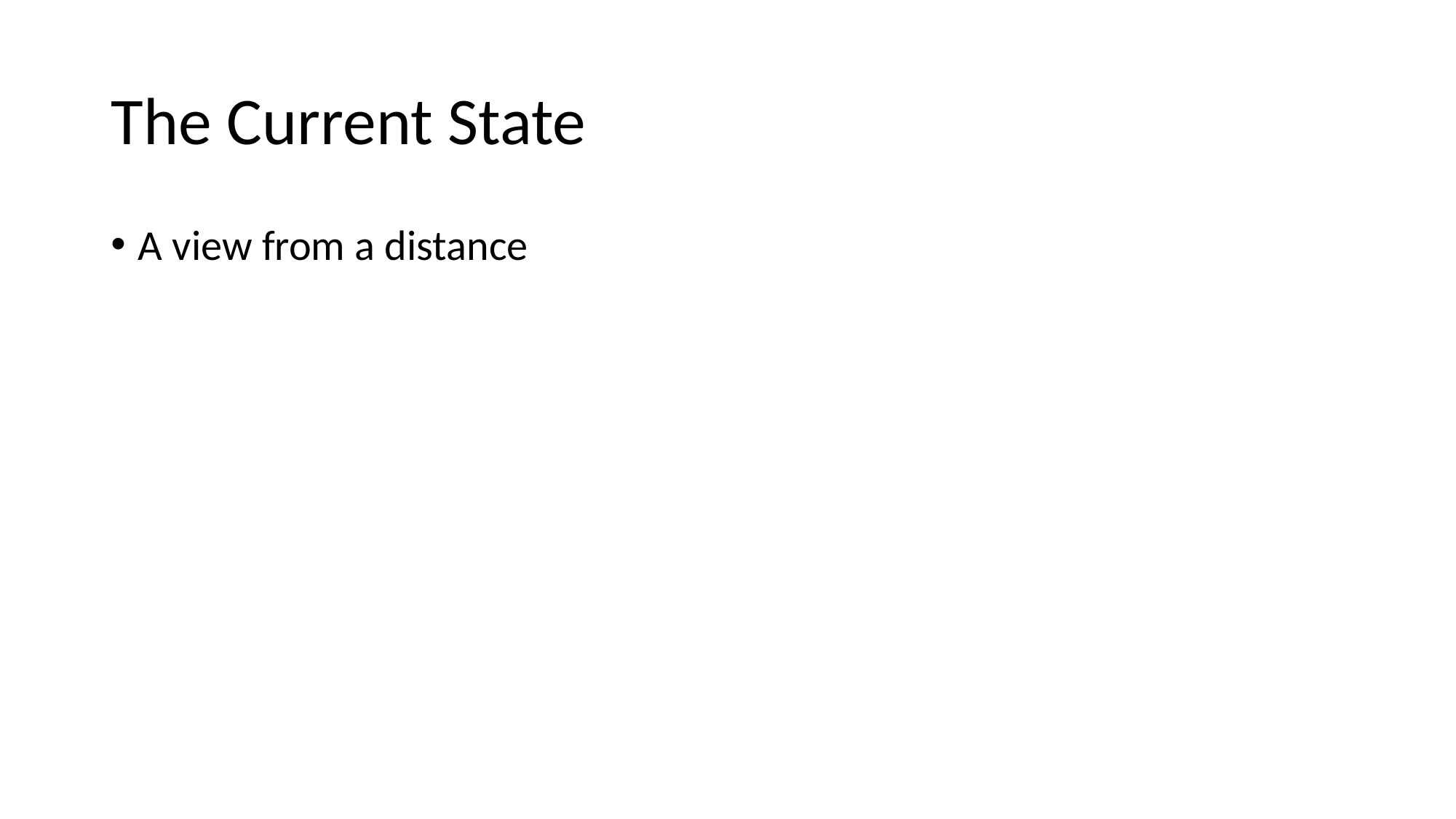

# The Current State
A view from a distance